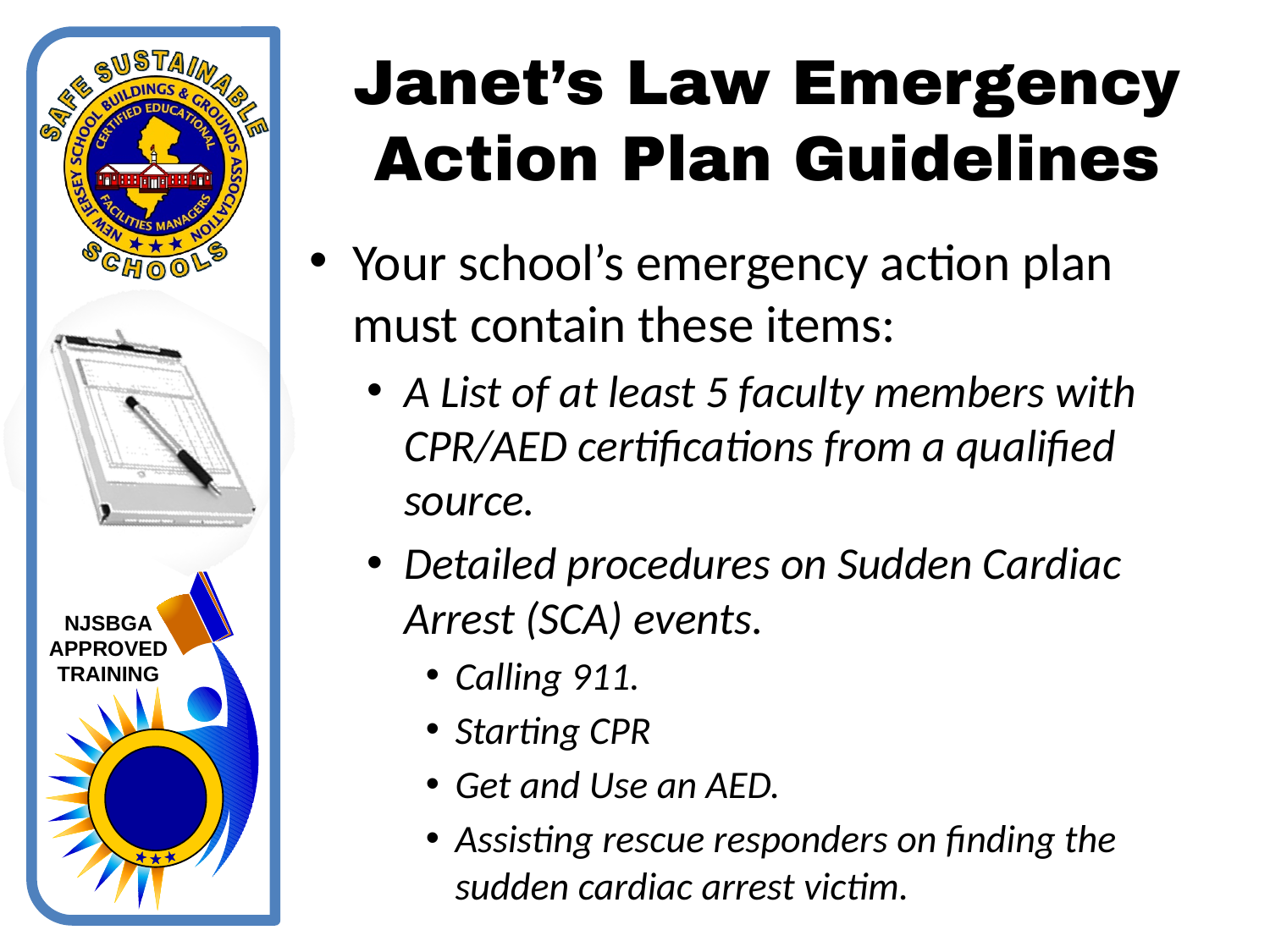

# Janet’s Law Emergency Action Plan Guidelines
Your school’s emergency action plan must contain these items:
A List of at least 5 faculty members with CPR/AED certifications from a qualified source.
Detailed procedures on Sudden Cardiac Arrest (SCA) events.
Calling 911.
Starting CPR
Get and Use an AED.
Assisting rescue responders on finding the sudden cardiac arrest victim.